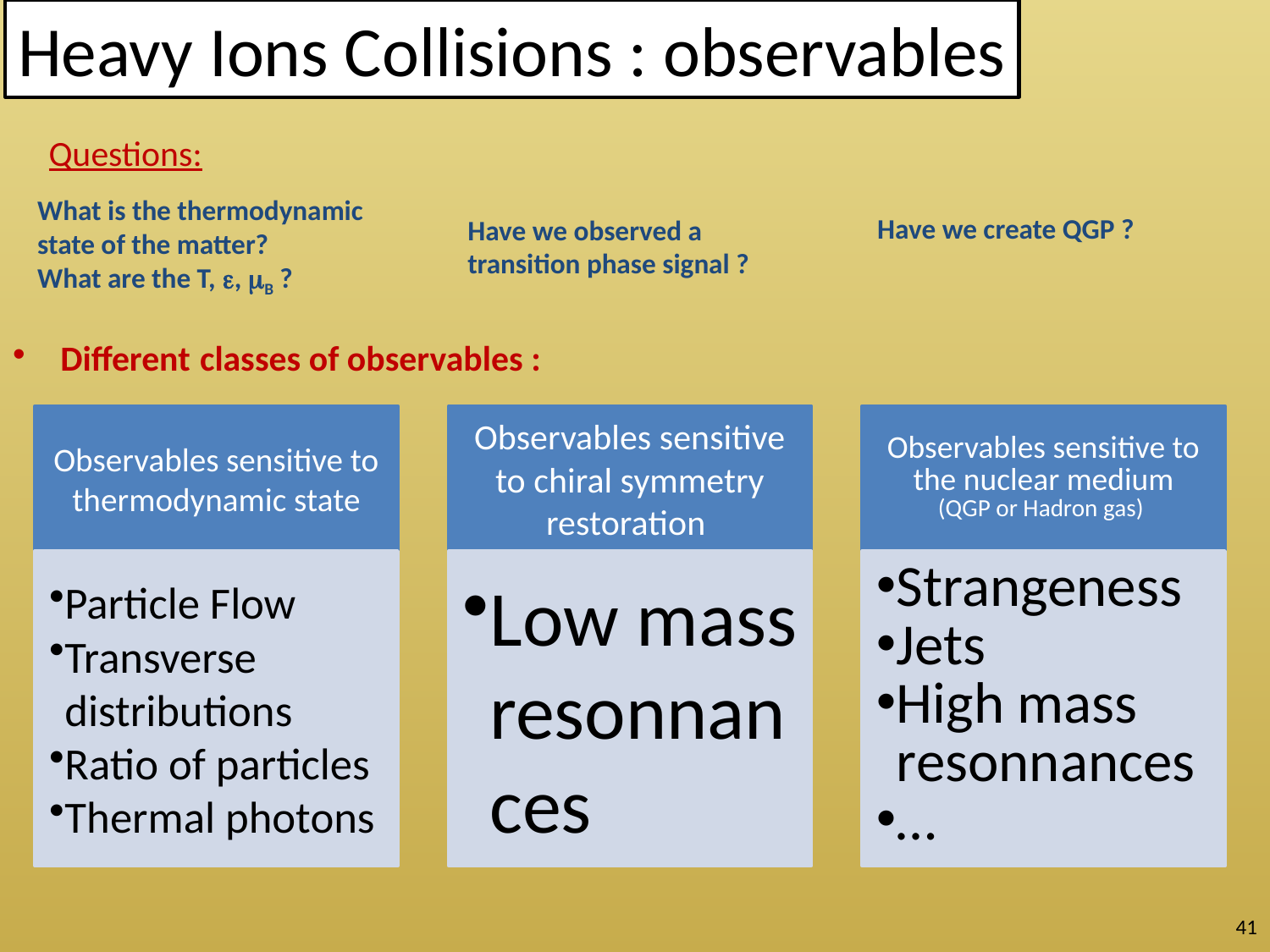

Heavy Ions Collisions : observables
Questions:

What is the thermodynamic state of the matter?
What are the T, ε, μB ?
Have we create QGP ?
Have we observed a transition phase signal ?
Different classes of observables :
Observables sensitive to thermodynamic state
Observables sensitive to chiral symmetry restoration
Observables sensitive to the nuclear medium
(QGP or Hadron gas)
Particle Flow
Low mass resonnances
Jets
High mass resonnances
Transverse distributions
Ratio of particles
Thermal photons
…
Strangeness
41